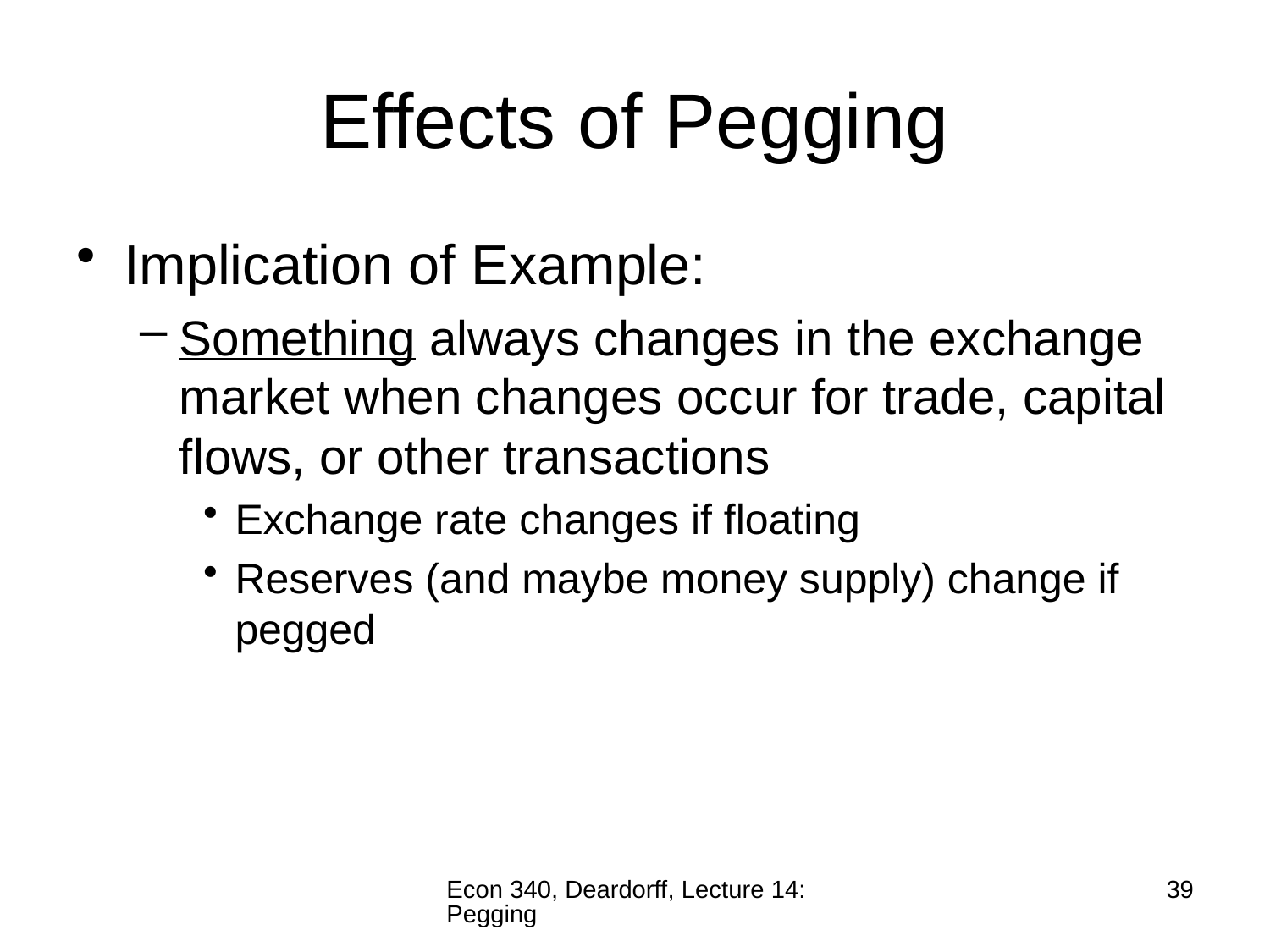

# Effects of Pegging
Implication of Example:
Something always changes in the exchange market when changes occur for trade, capital flows, or other transactions
Exchange rate changes if floating
Reserves (and maybe money supply) change if pegged
Econ 340, Deardorff, Lecture 14:  Pegging
39